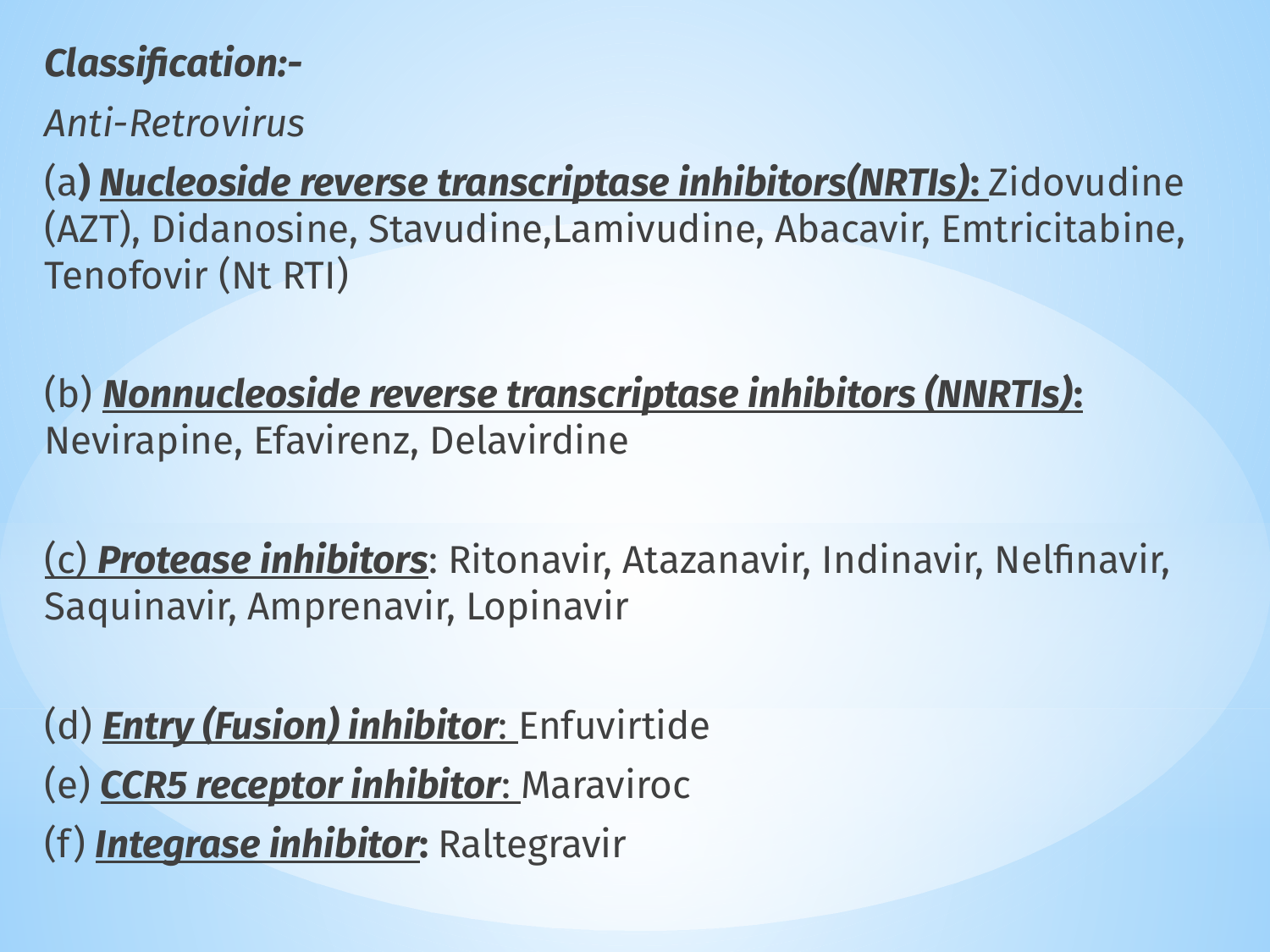

Classification:-
Anti-Retrovirus
(a) Nucleoside reverse transcriptase inhibitors(NRTIs): Zidovudine (AZT), Didanosine, Stavudine,Lamivudine, Abacavir, Emtricitabine, Tenofovir (Nt RTI)

(b) Nonnucleoside reverse transcriptase inhibitors (NNRTIs): Nevirapine, Efavirenz, Delavirdine

(c) Protease inhibitors: Ritonavir, Atazanavir, Indinavir, Nelfinavir, Saquinavir, Amprenavir, Lopinavir

(d) Entry (Fusion) inhibitor: Enfuvirtide
(e) CCR5 receptor inhibitor: Maraviroc
(f) Integrase inhibitor: Raltegravir
#